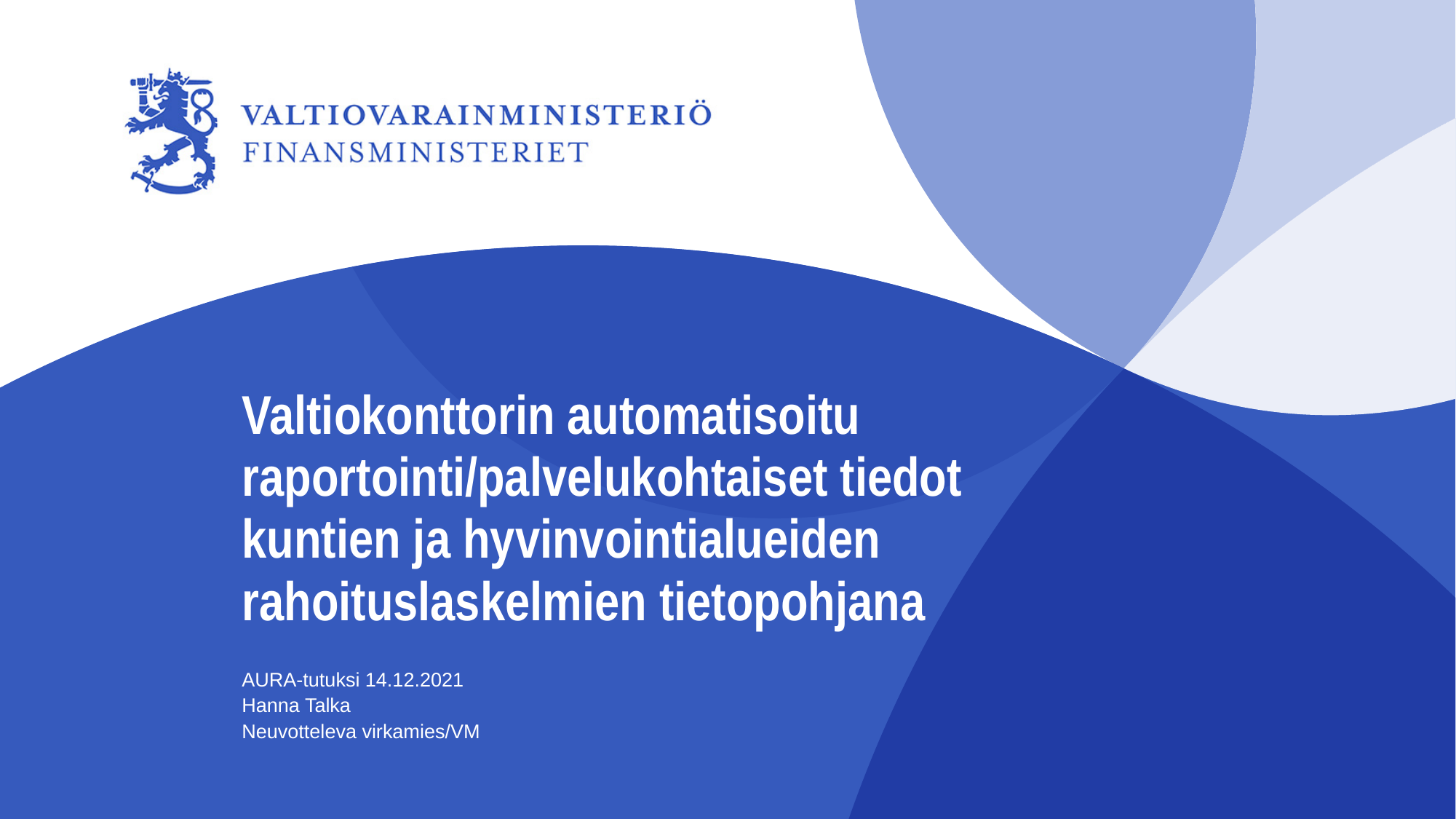

# Valtiokonttorin automatisoitu raportointi/palvelukohtaiset tiedot kuntien ja hyvinvointialueiden rahoituslaskelmien tietopohjana
AURA-tutuksi 14.12.2021
Hanna Talka
Neuvotteleva virkamies/VM